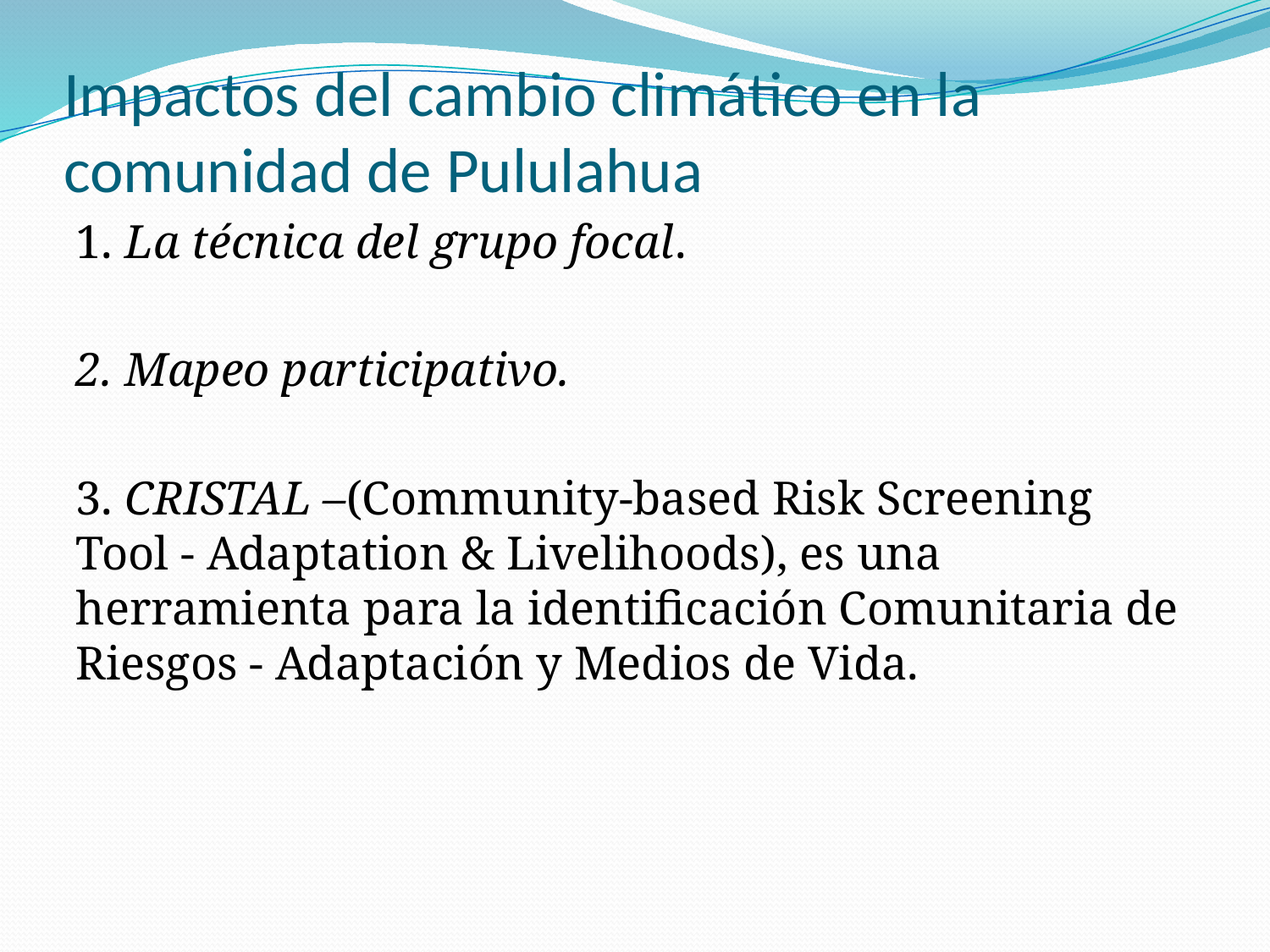

# Impactos del cambio climático en la comunidad de Pululahua
1. La técnica del grupo focal.

2. Mapeo participativo.

3. CRISTAL –(Community-based Risk Screening Tool - Adaptation & Livelihoods), es una herramienta para la identificación Comunitaria de Riesgos - Adaptación y Medios de Vida.